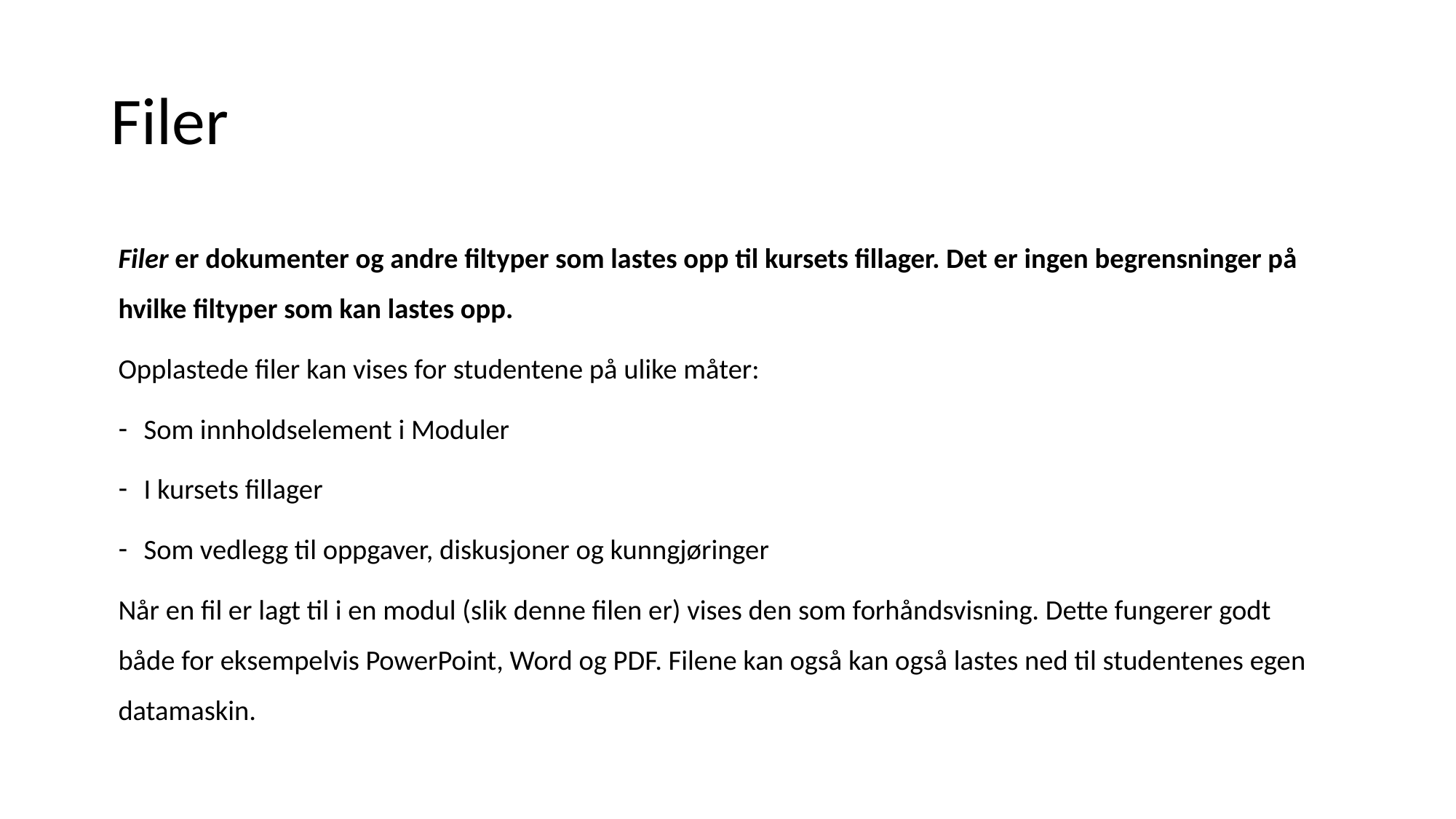

# Filer
Filer er dokumenter og andre filtyper som lastes opp til kursets fillager. Det er ingen begrensninger på hvilke filtyper som kan lastes opp.
Opplastede filer kan vises for studentene på ulike måter:
Som innholdselement i Moduler
I kursets fillager
Som vedlegg til oppgaver, diskusjoner og kunngjøringer
Når en fil er lagt til i en modul (slik denne filen er) vises den som forhåndsvisning. Dette fungerer godt både for eksempelvis PowerPoint, Word og PDF. Filene kan også kan også lastes ned til studentenes egen datamaskin.